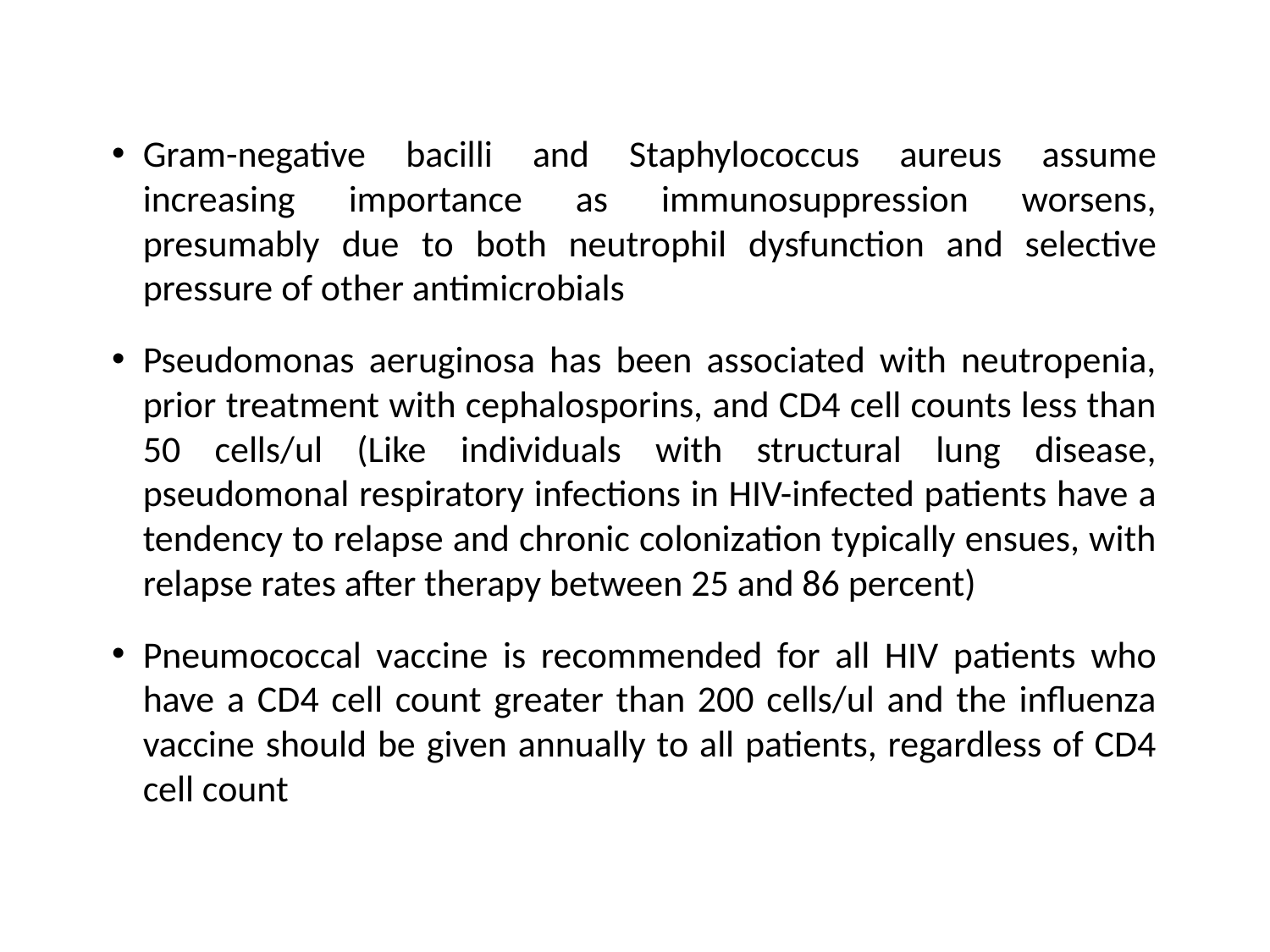

Gram-negative bacilli and Staphylococcus aureus assume increasing importance as immunosuppression worsens, presumably due to both neutrophil dysfunction and selective pressure of other antimicrobials
Pseudomonas aeruginosa has been associated with neutropenia, prior treatment with cephalosporins, and CD4 cell counts less than 50 cells/ul (Like individuals with structural lung disease, pseudomonal respiratory infections in HIV-infected patients have a tendency to relapse and chronic colonization typically ensues, with relapse rates after therapy between 25 and 86 percent)
Pneumococcal vaccine is recommended for all HIV patients who have a CD4 cell count greater than 200 cells/ul and the influenza vaccine should be given annually to all patients, regardless of CD4 cell count